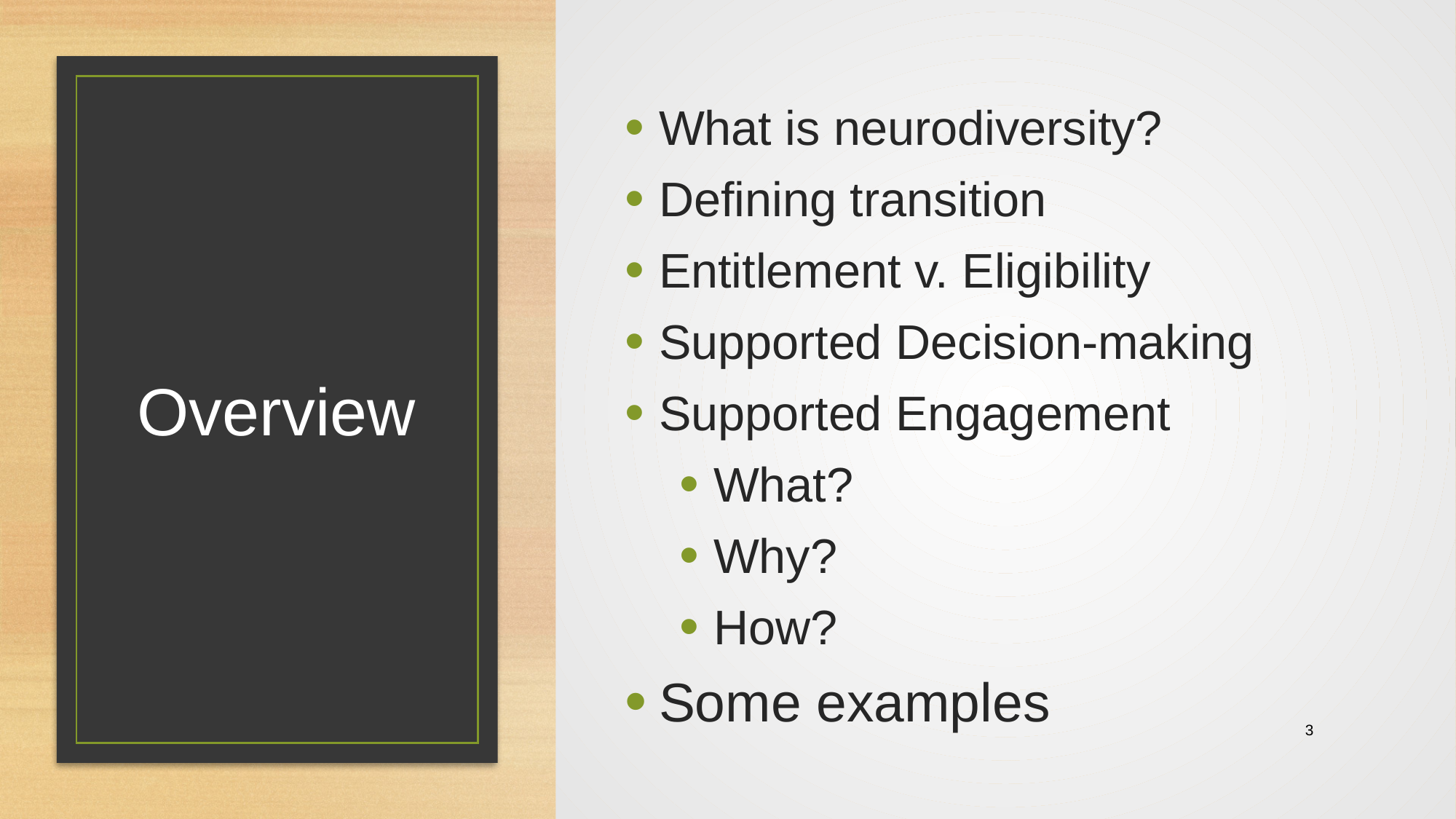

What is neurodiversity?
Defining transition
Entitlement v. Eligibility
Supported Decision-making
Supported Engagement
What?
Why?
How?
Some examples

# Overview
3